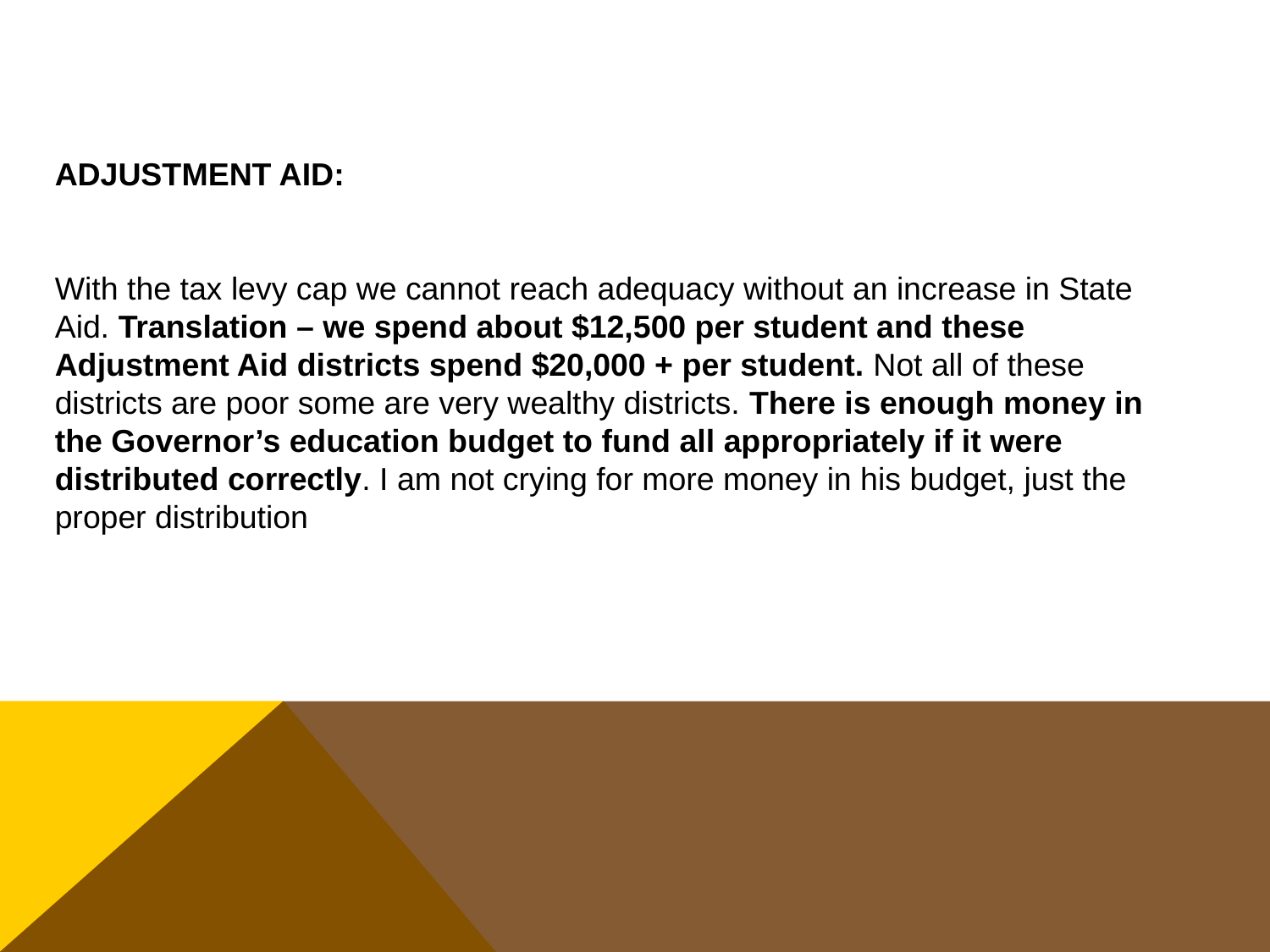

ADJUSTMENT AID:

With the tax levy cap we cannot reach adequacy without an increase in State Aid. Translation – we spend about $12,500 per student and these Adjustment Aid districts spend $20,000 + per student. Not all of these districts are poor some are very wealthy districts. There is enough money in the Governor’s education budget to fund all appropriately if it were distributed correctly. I am not crying for more money in his budget, just the proper distribution